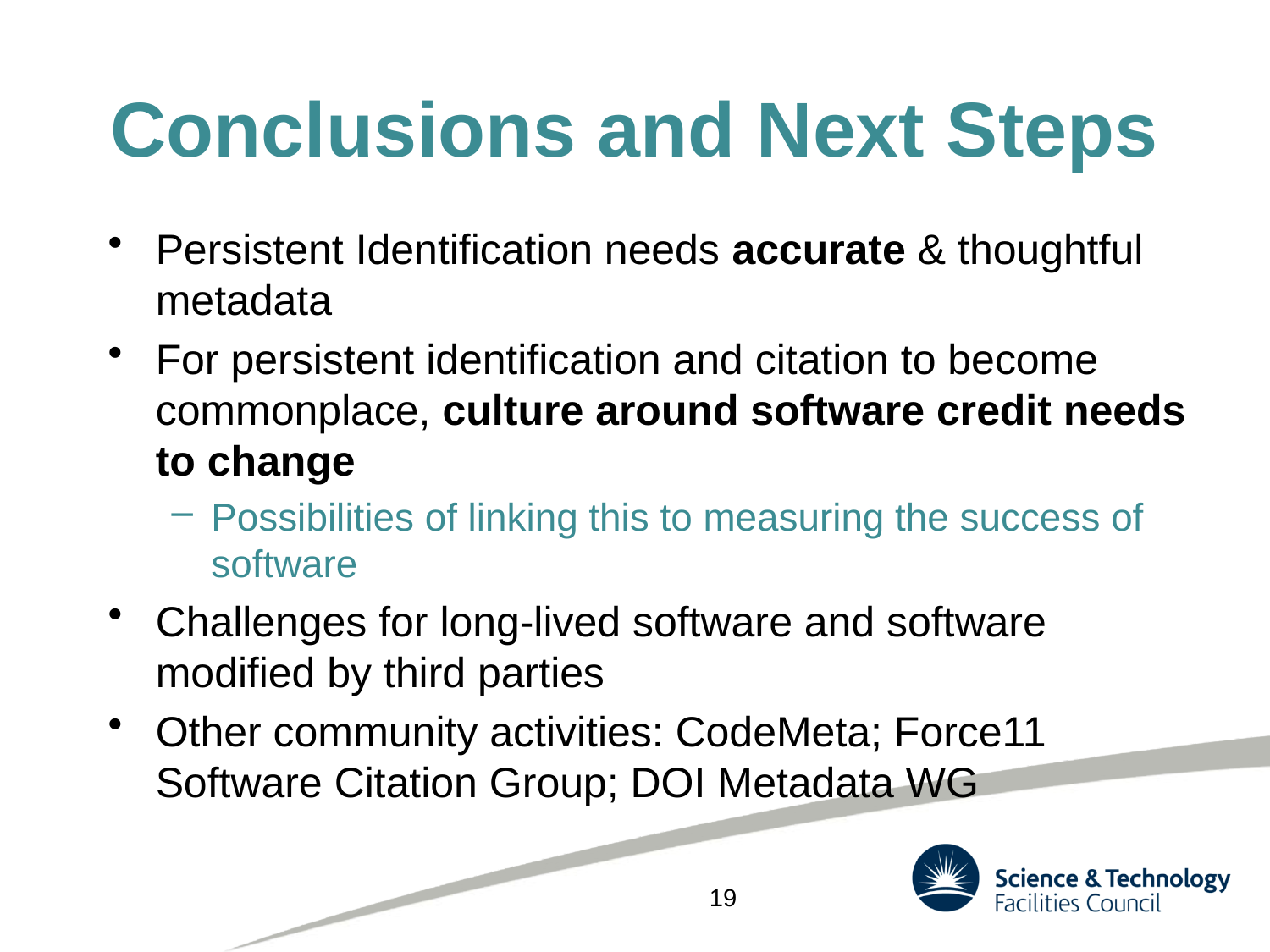

# Conclusions and Next Steps
Persistent Identification needs accurate & thoughtful metadata
For persistent identification and citation to become commonplace, culture around software credit needs to change
Possibilities of linking this to measuring the success of software
Challenges for long-lived software and software modified by third parties
Other community activities: CodeMeta; Force11 Software Citation Group; DOI Metadata WG

19